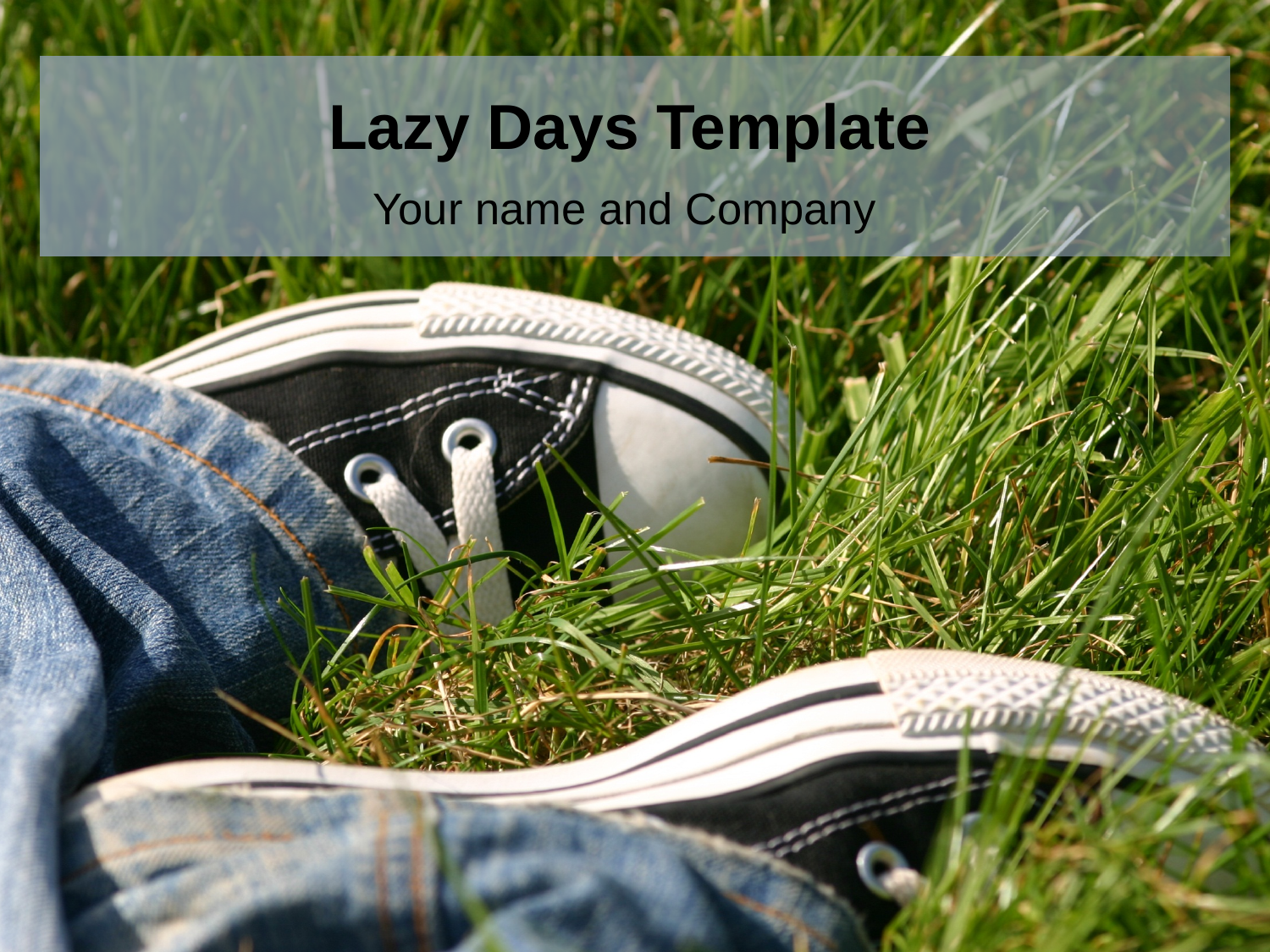

# Lazy Days Template
Your name and Company